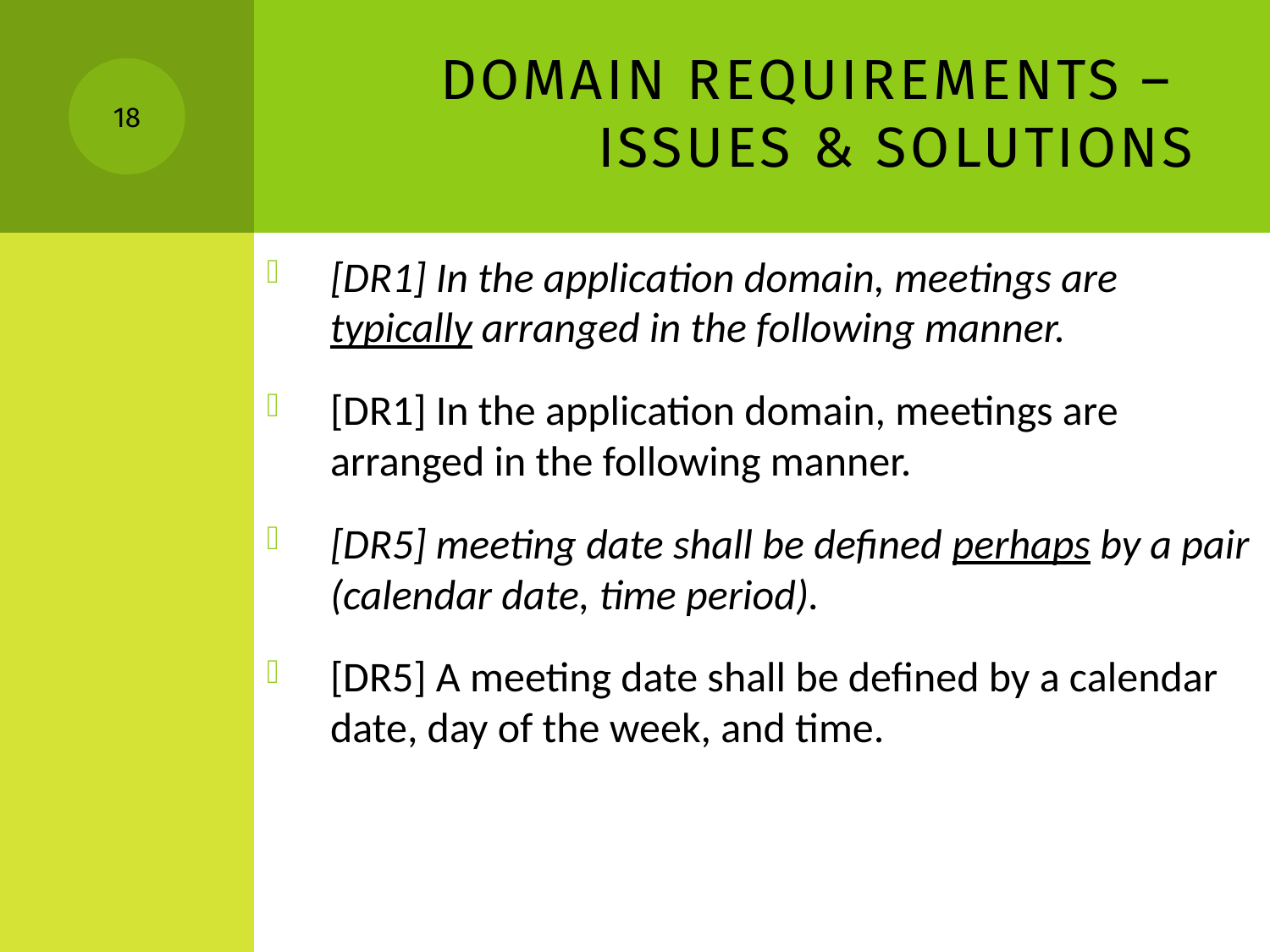

# Domain Requirements – Issues & Solutions
18
[DR1] In the application domain, meetings are typically arranged in the following manner.
[DR1] In the application domain, meetings are arranged in the following manner.
[DR5] meeting date shall be defined perhaps by a pair (calendar date, time period).
[DR5] A meeting date shall be defined by a calendar date, day of the week, and time.